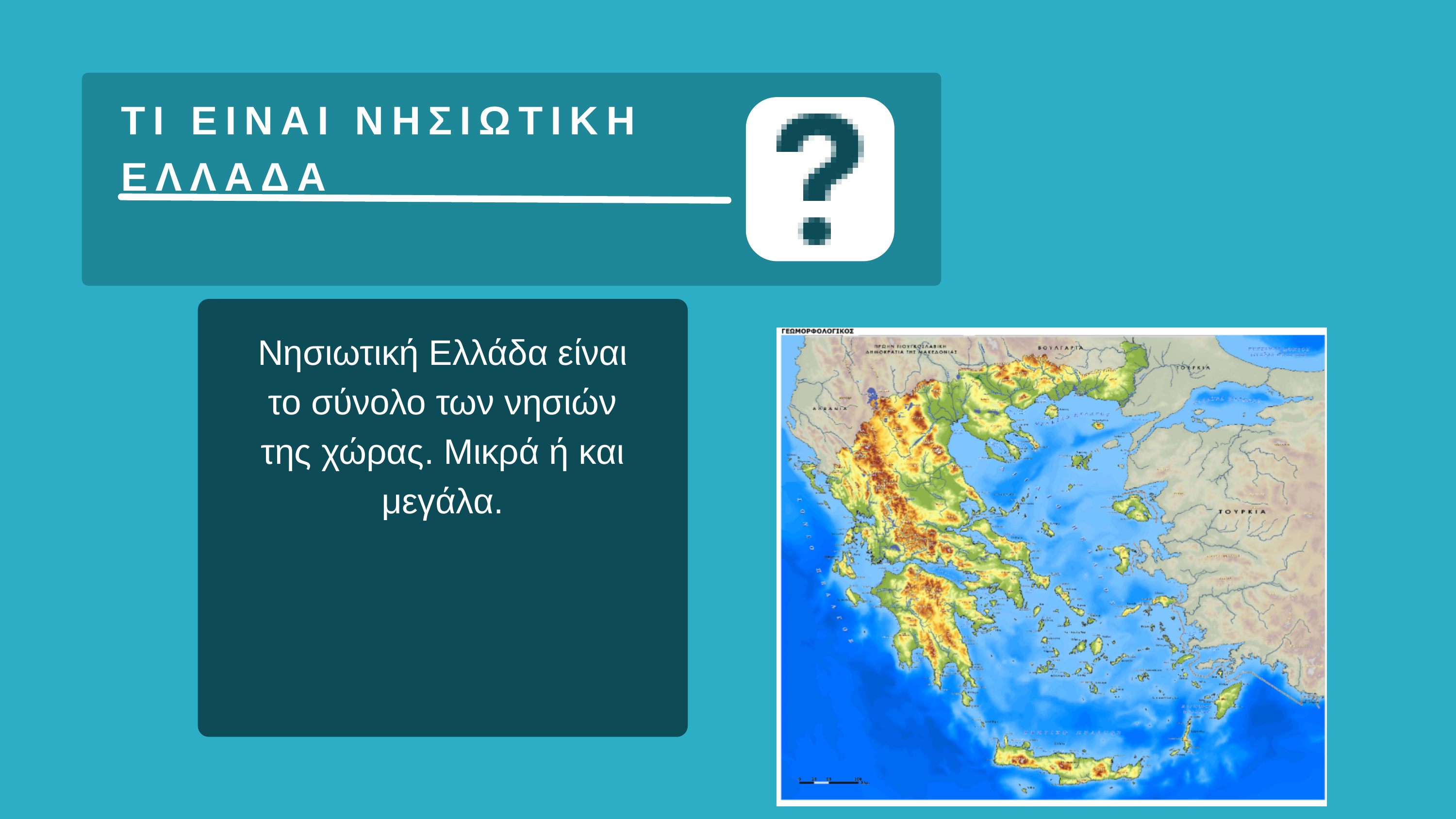

ΤΙ ΕΙΝΑΙ ΝΗΣΙΩΤΙΚΗ ΕΛΛΑΔΑ

Νησιωτική Ελλάδα είναι το σύνολο των νησιών της χώρας. Μικρά ή και μεγάλα.